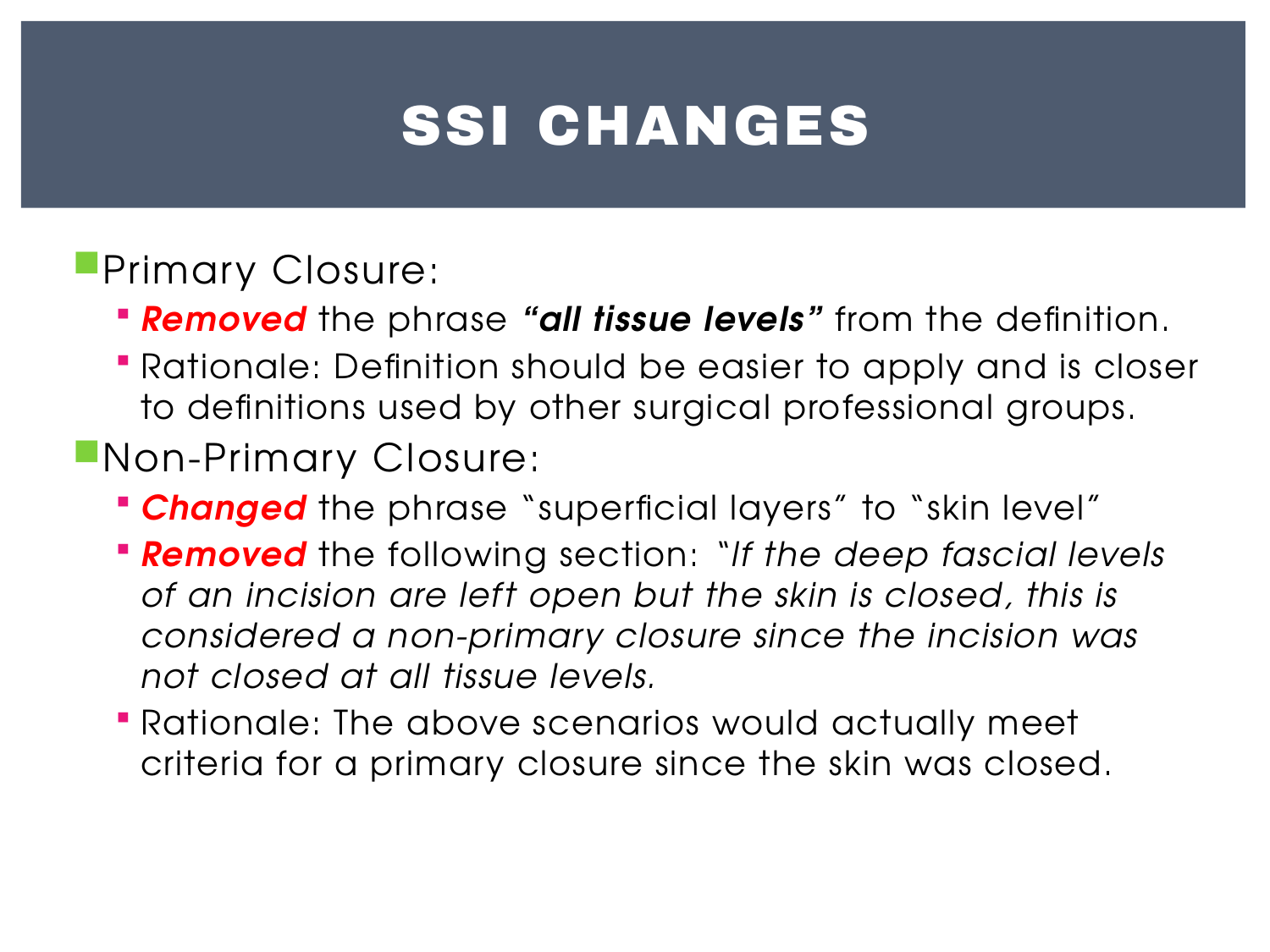

# SSI Changes
Primary Closure:
Removed the phrase “all tissue levels” from the definition.
Rationale: Definition should be easier to apply and is closer to definitions used by other surgical professional groups.
Non-Primary Closure:
Changed the phrase “superficial layers” to “skin level”
Removed the following section: “If the deep fascial levels of an incision are left open but the skin is closed, this is considered a non-primary closure since the incision was not closed at all tissue levels.
Rationale: The above scenarios would actually meet criteria for a primary closure since the skin was closed.